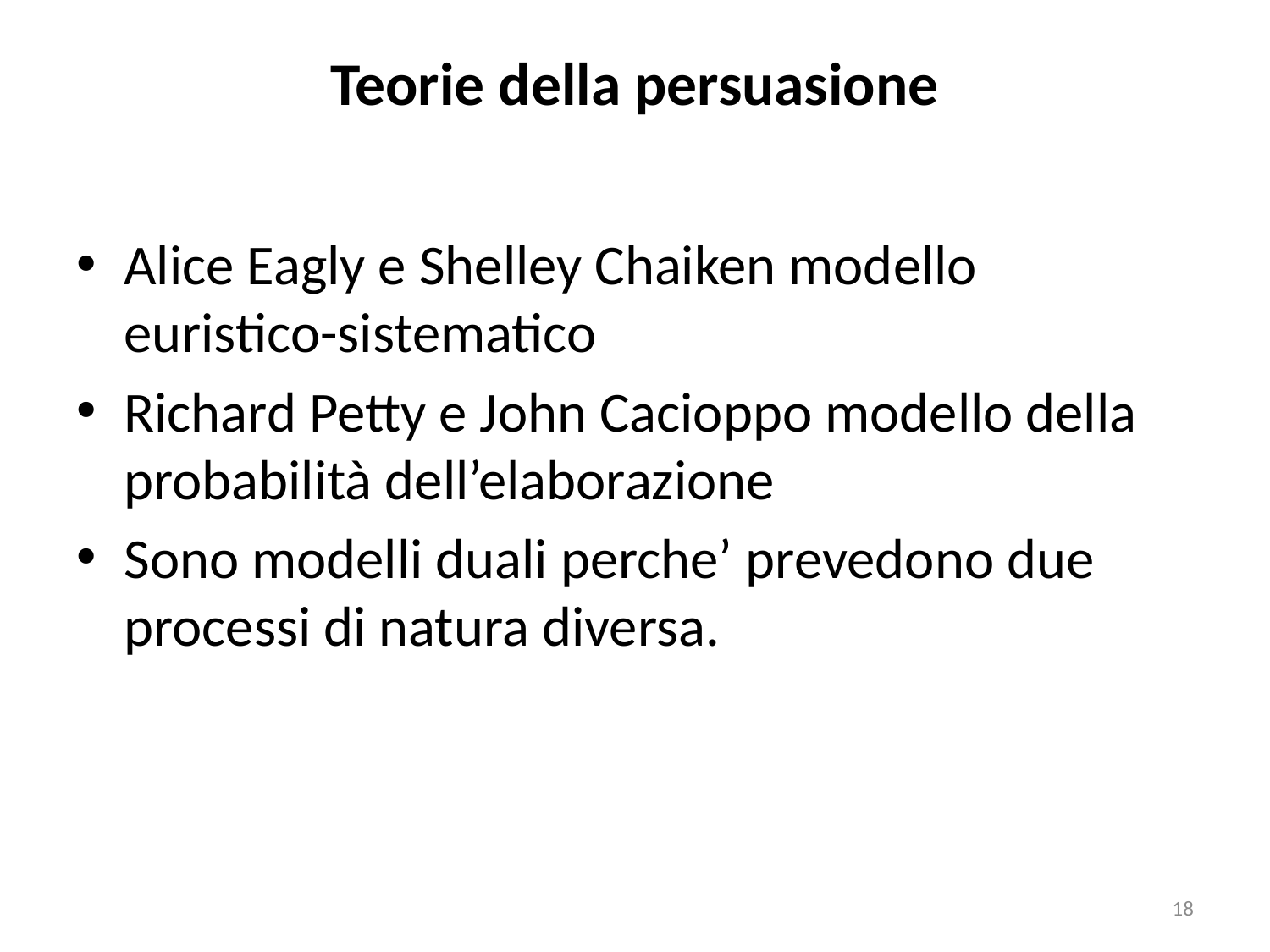

# Teorie della persuasione
Alice Eagly e Shelley Chaiken modello euristico-sistematico
Richard Petty e John Cacioppo modello della probabilità dell’elaborazione
Sono modelli duali perche’ prevedono due processi di natura diversa.

18